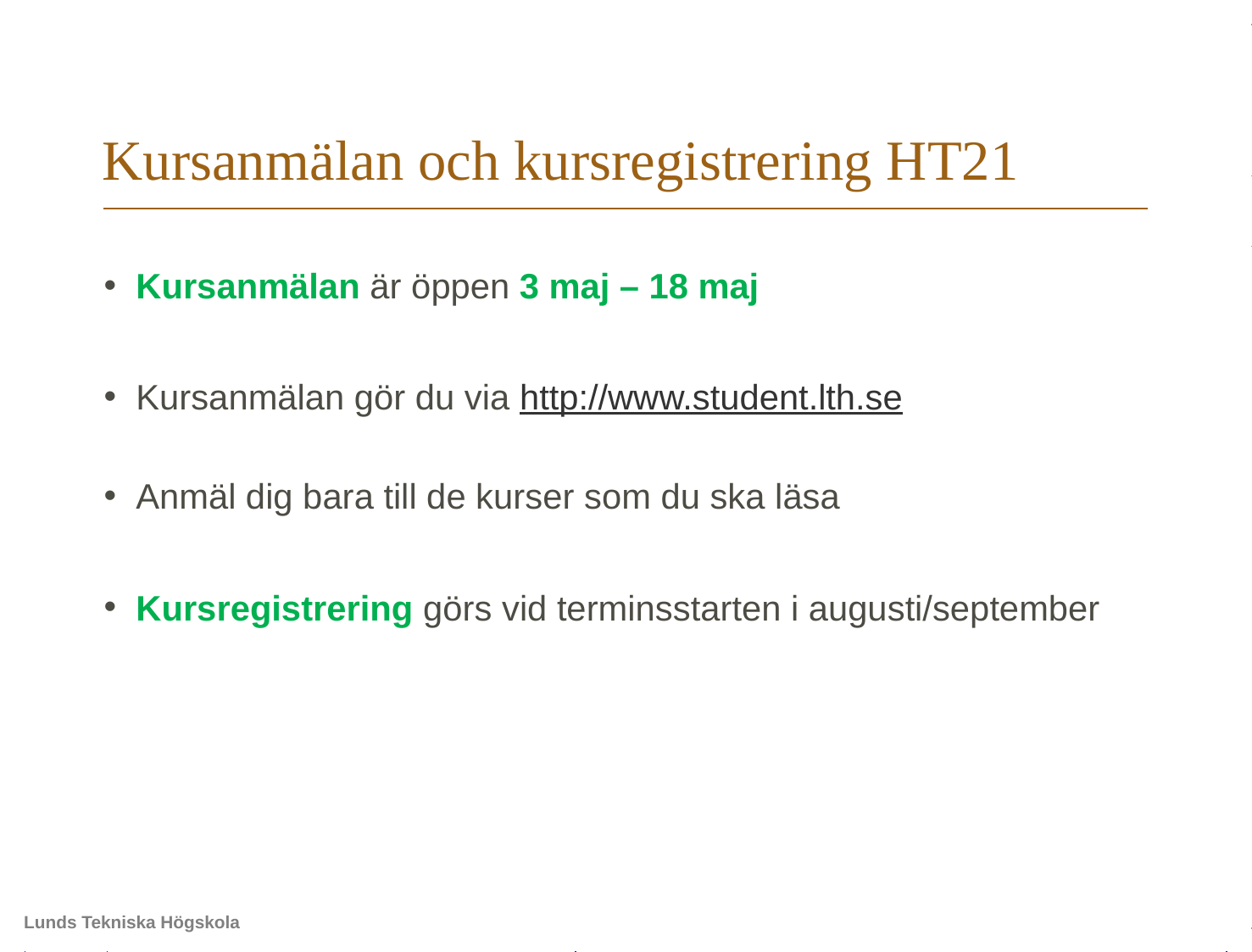

# Kursanmälan och kursregistrering HT21
Kursanmälan är öppen 3 maj – 18 maj

Kursanmälan gör du via http://www.student.lth.se

Anmäl dig bara till de kurser som du ska läsa

Kursregistrering görs vid terminsstarten i augusti/september